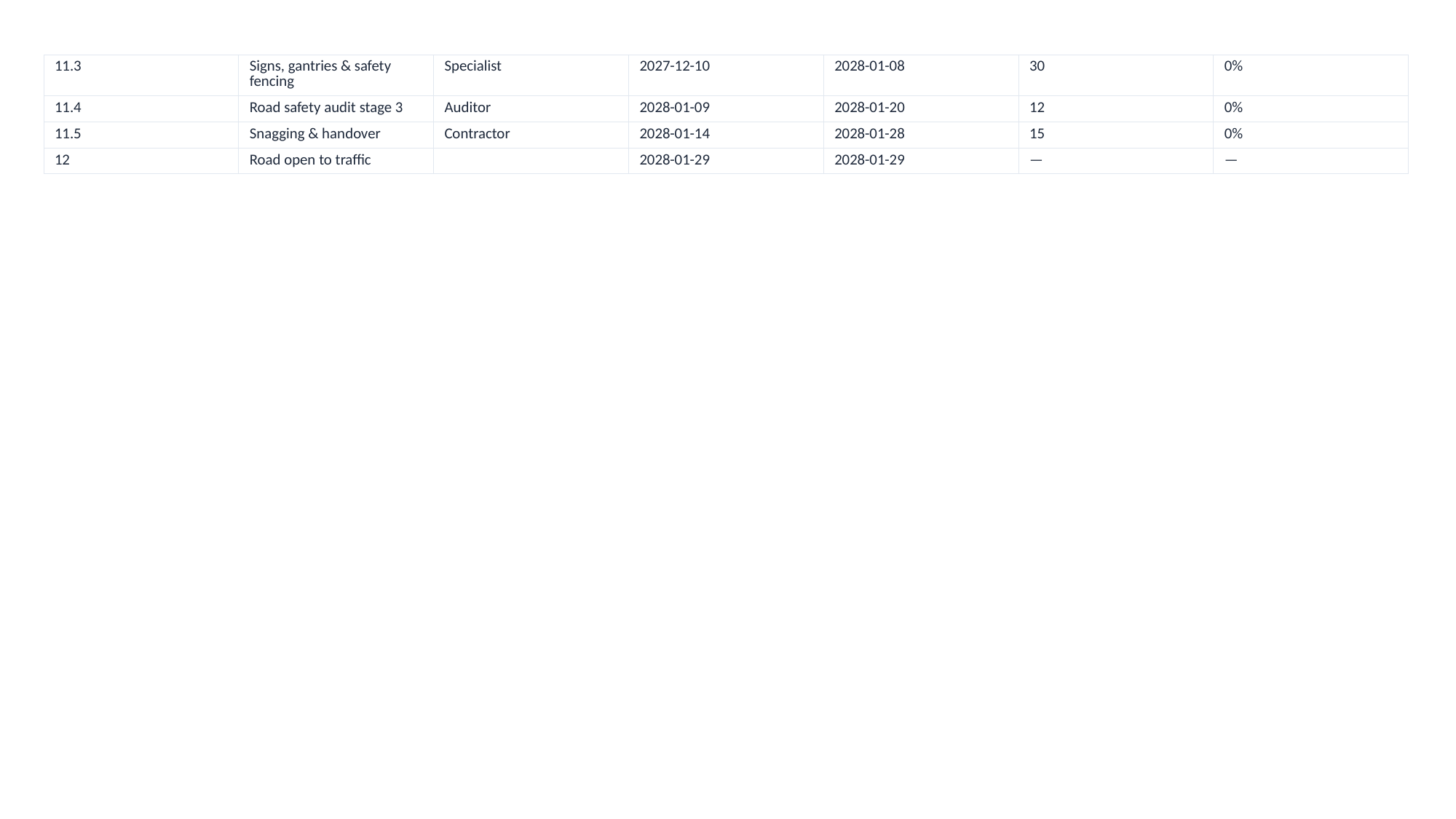

| 11.3 | Signs, gantries & safety fencing | Specialist | 2027-12-10 | 2028-01-08 | 30 | 0% |
| --- | --- | --- | --- | --- | --- | --- |
| 11.4 | Road safety audit stage 3 | Auditor | 2028-01-09 | 2028-01-20 | 12 | 0% |
| 11.5 | Snagging & handover | Contractor | 2028-01-14 | 2028-01-28 | 15 | 0% |
| 12 | Road open to traffic |  | 2028-01-29 | 2028-01-29 | — | — |